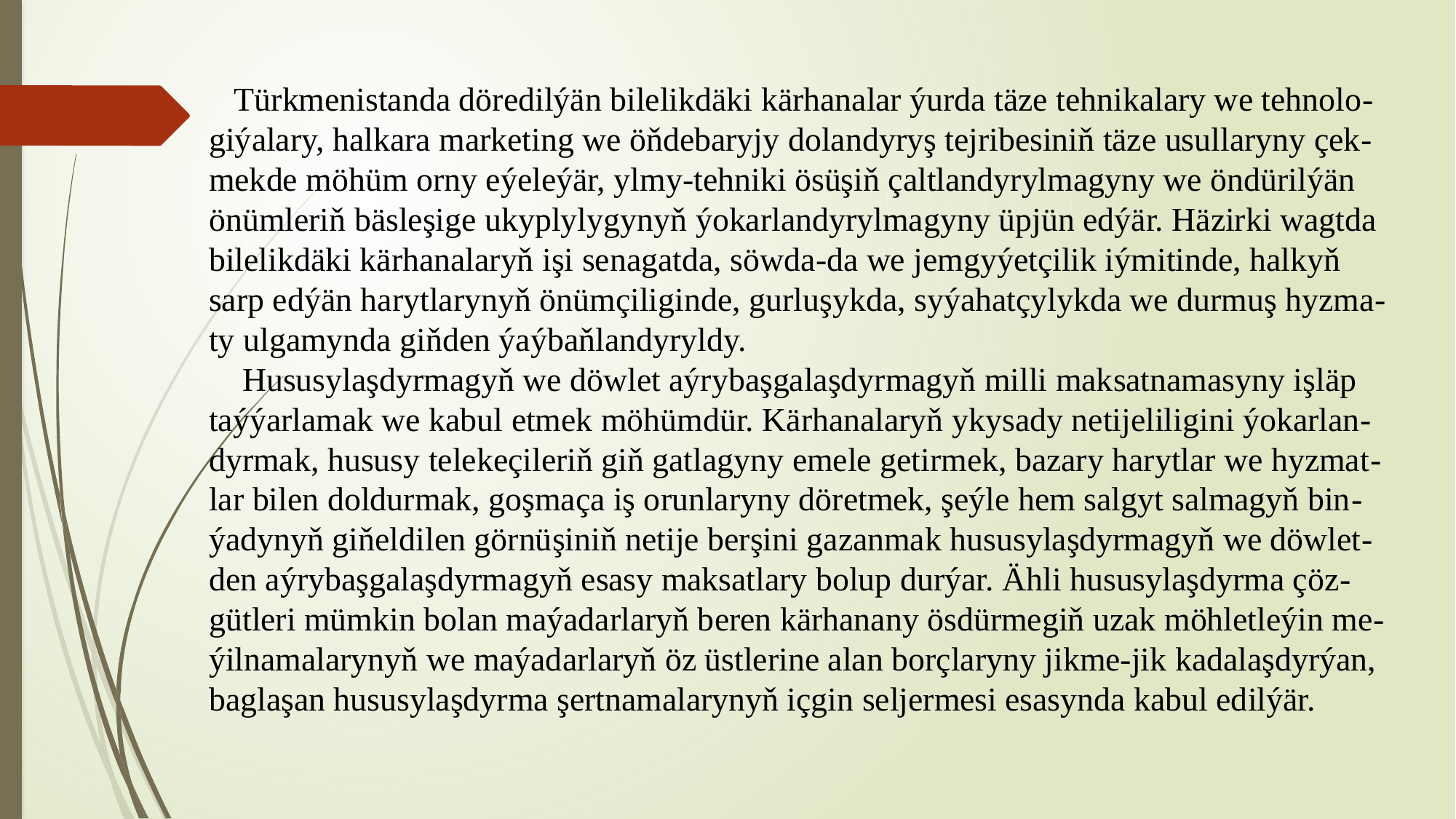

# Türkmenistanda döredilýän bilelikdäki kärhanalar ýurda täze tehnikalary we tehnolo-giýalary, halkara marketing we öňdebaryjy dolandyryş tejribesiniň täze usullaryny çek-mekde möhüm orny eýeleýär, ylmy-tehniki ösüşiň çaltlandyrylmagyny we öndürilýän önümleriň bäsleşige ukyplylygynyň ýokarlandyrylmagyny üpjün edýär. Häzirki wagtda bilelikdäki kärhanalaryň işi senagatda, söwda-da we jemgyýetçilik iýmitinde, halkyň sarp edýän harytlarynyň önümçiliginde, gurluşykda, syýahatçylykda we durmuş hyzma-ty ulgamynda giňden ýaýbaňlandyryldy. Hususylaşdyrmagyň we döwlet aýrybaşgalaşdyrmagyň milli maksatnamasyny işläp taýýarlamak we kabul etmek möhümdür. Kärhanalaryň ykysady netijeliligini ýokarlan-dyrmak, hususy telekeçileriň giň gatlagyny emele getirmek, bazary harytlar we hyzmat-lar bilen doldurmak, goşmaça iş orunlaryny döretmek, şeýle hem salgyt salmagyň bin-ýadynyň giňeldilen görnüşiniň netije berşini gazanmak hususylaşdyrmagyň we döwlet-den aýrybaşgalaşdyrmagyň esasy maksatlary bolup durýar. Ähli hususylaşdyrma çöz-gütleri mümkin bolan maýadarlaryň beren kärhanany ösdürmegiň uzak möhletleýin me-ýilnamalarynyň we maýadarlaryň öz üstlerine alan borçlaryny jikme-jik kadalaşdyrýan, baglaşan hususylaşdyrma şertnamalarynyň içgin seljermesi esasynda kabul edilýär.